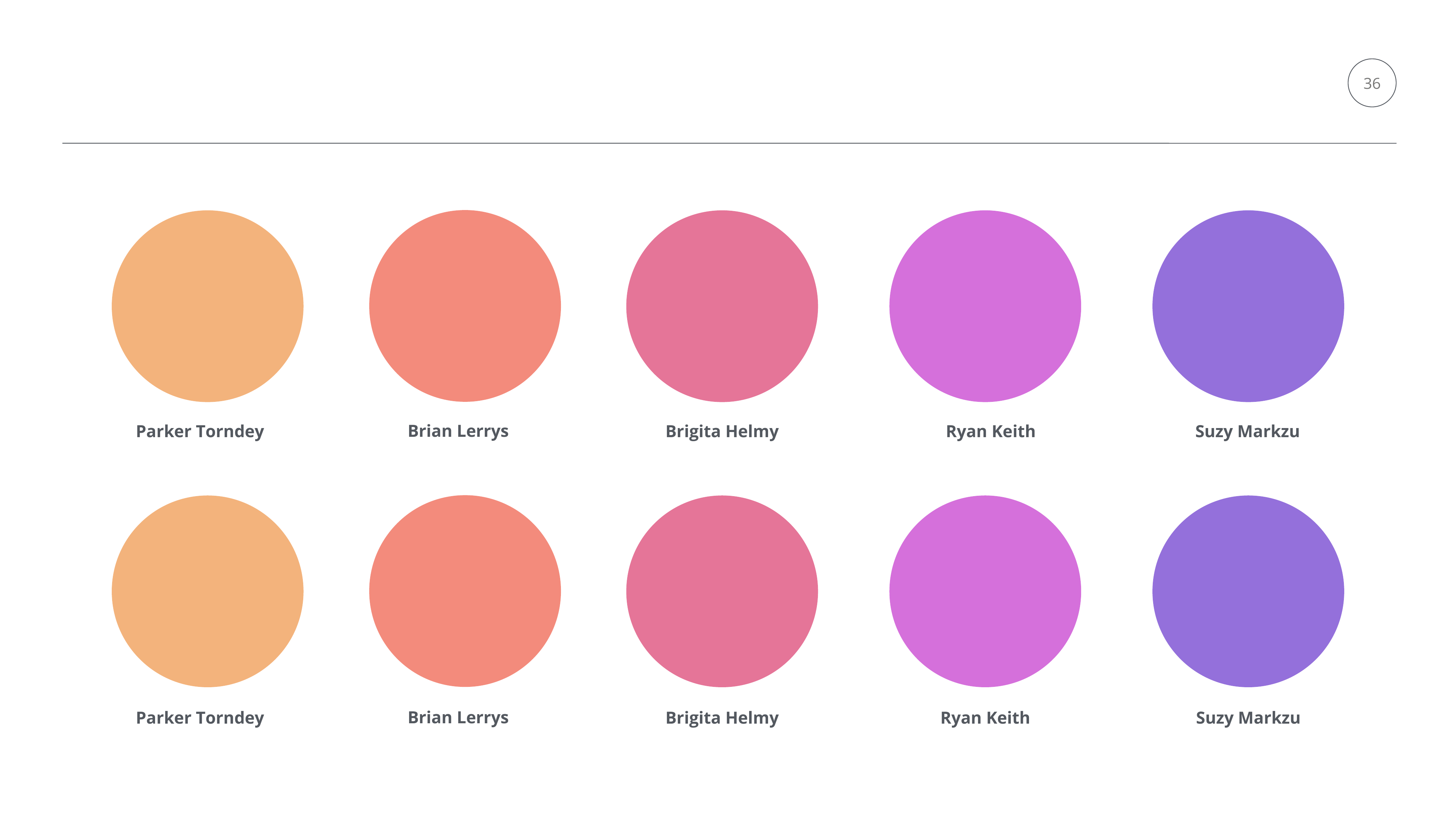

36

Brian Lerrys
Parker Torndey
Brigita Helmy
Ryan Keith
Suzy Markzu

Brian Lerrys
Parker Torndey
Brigita Helmy
Ryan Keith
Suzy Markzu